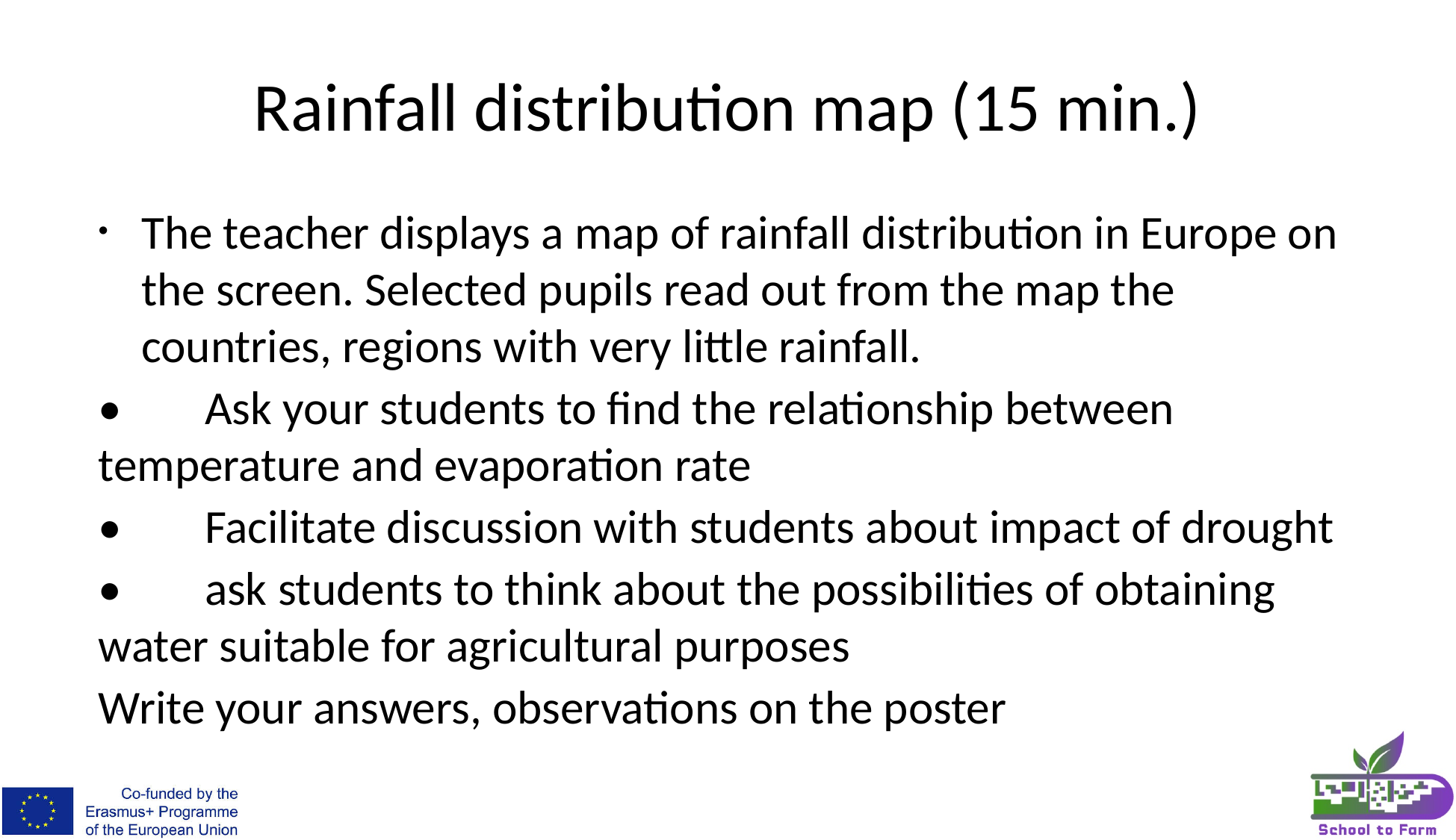

# Rainfall distribution map (15 min.)
The teacher displays a map of rainfall distribution in Europe on the screen. Selected pupils read out from the map the countries, regions with very little rainfall.
•	Ask your students to find the relationship between temperature and evaporation rate
•	Facilitate discussion with students about impact of drought
•	ask students to think about the possibilities of obtaining water suitable for agricultural purposes
Write your answers, observations on the poster